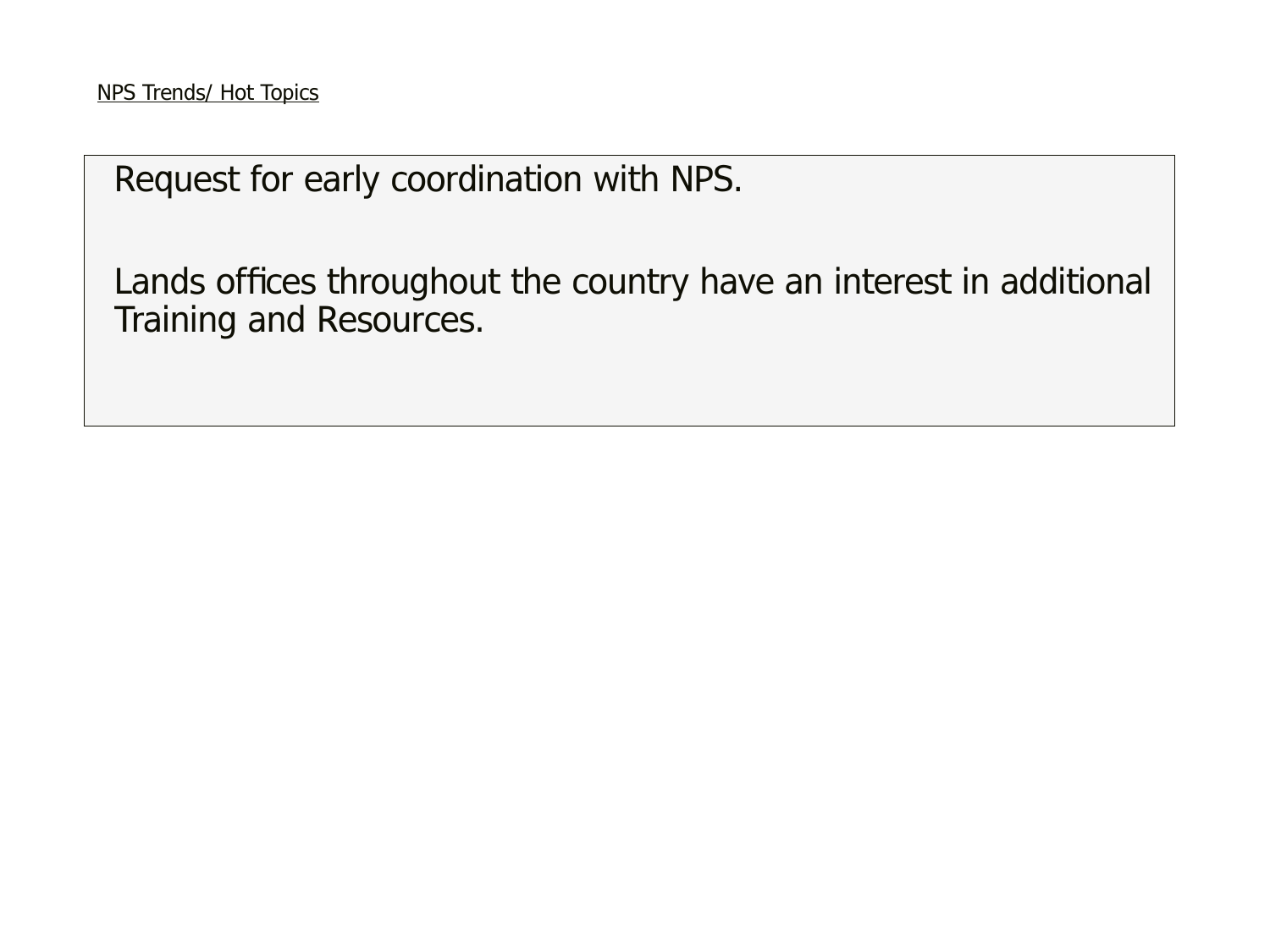

# NPS Trends/ Hot Topics
Request for early coordination with NPS.

Lands offices throughout the country have an interest in additional Training and Resources.